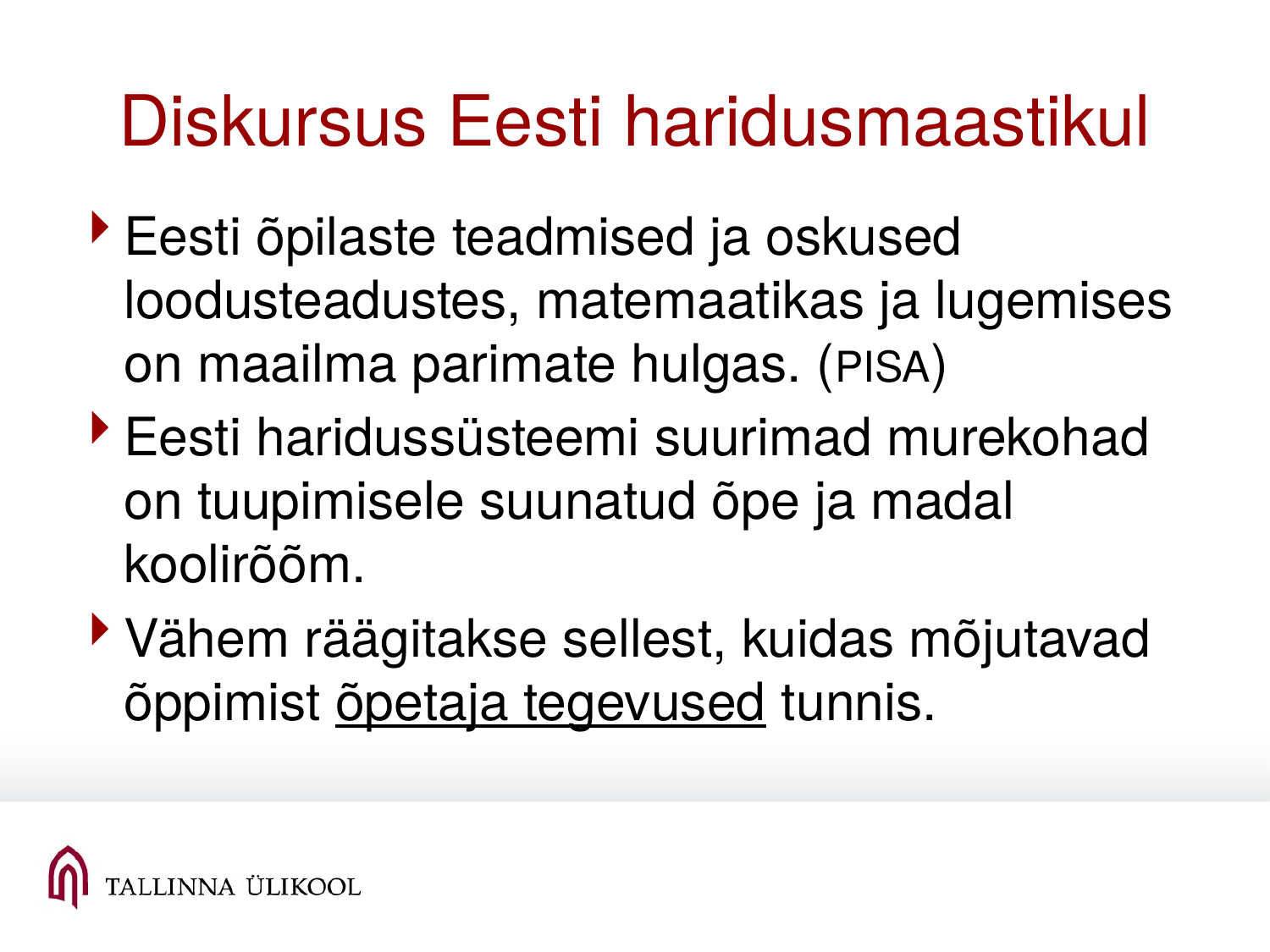

# Diskursus Eesti haridusmaastikul
Eesti õpilaste teadmised ja oskused loodusteadustes, matemaatikas ja lugemises on maailma parimate hulgas. (PISA)
Eesti haridussüsteemi suurimad murekohad on tuupimisele suunatud õpe ja madal koolirõõm.
Vähem räägitakse sellest, kuidas mõjutavad õppimist õpetaja tegevused tunnis.